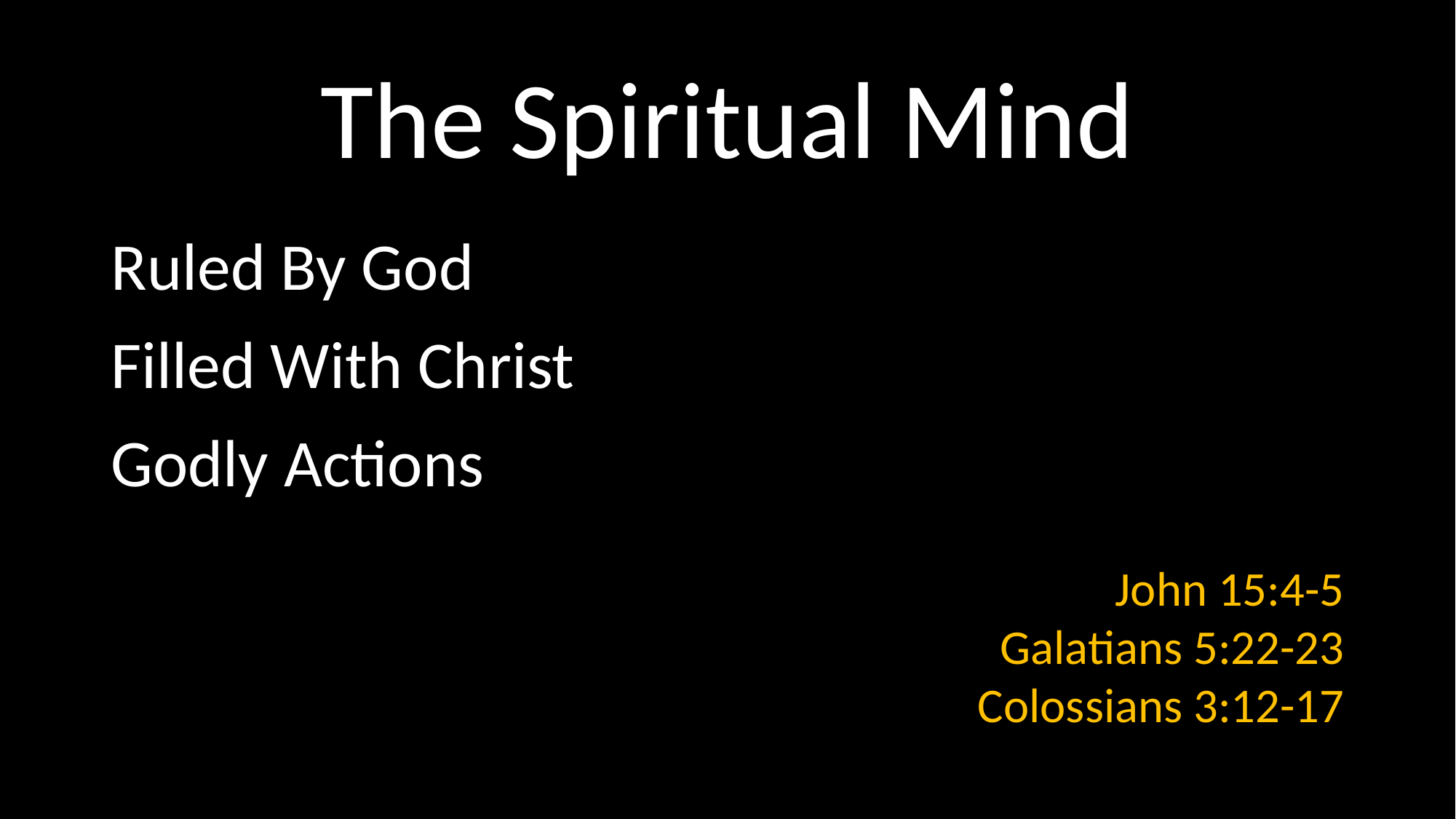

# The Spiritual Mind
Ruled By God
Filled With Christ
Godly Actions
John 15:4-5
Galatians 5:22-23
Colossians 3:12-17